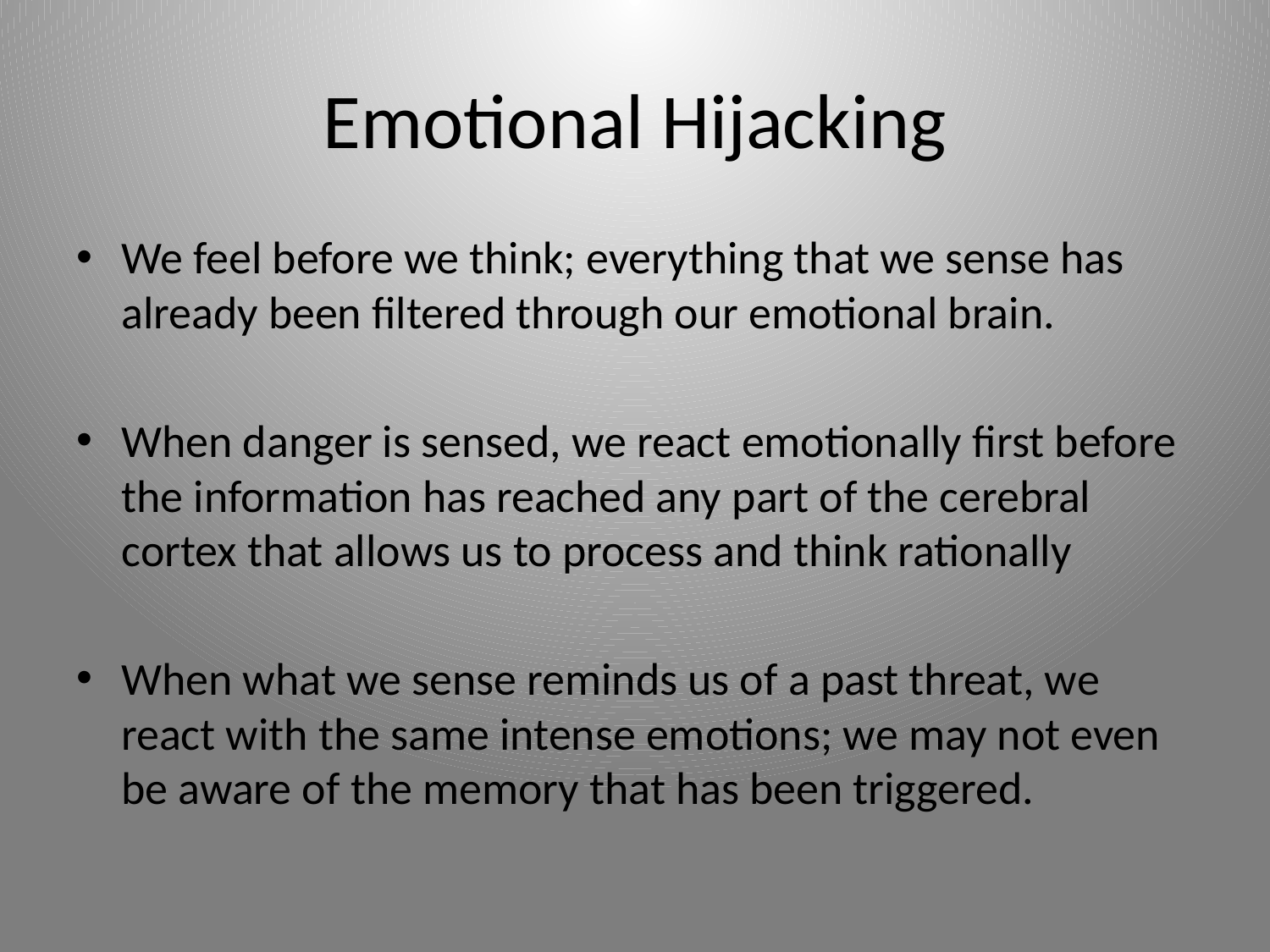

# Emotional Hijacking
We feel before we think; everything that we sense has already been filtered through our emotional brain.

When danger is sensed, we react emotionally first before the information has reached any part of the cerebral cortex that allows us to process and think rationally

When what we sense reminds us of a past threat, we react with the same intense emotions; we may not even be aware of the memory that has been triggered.